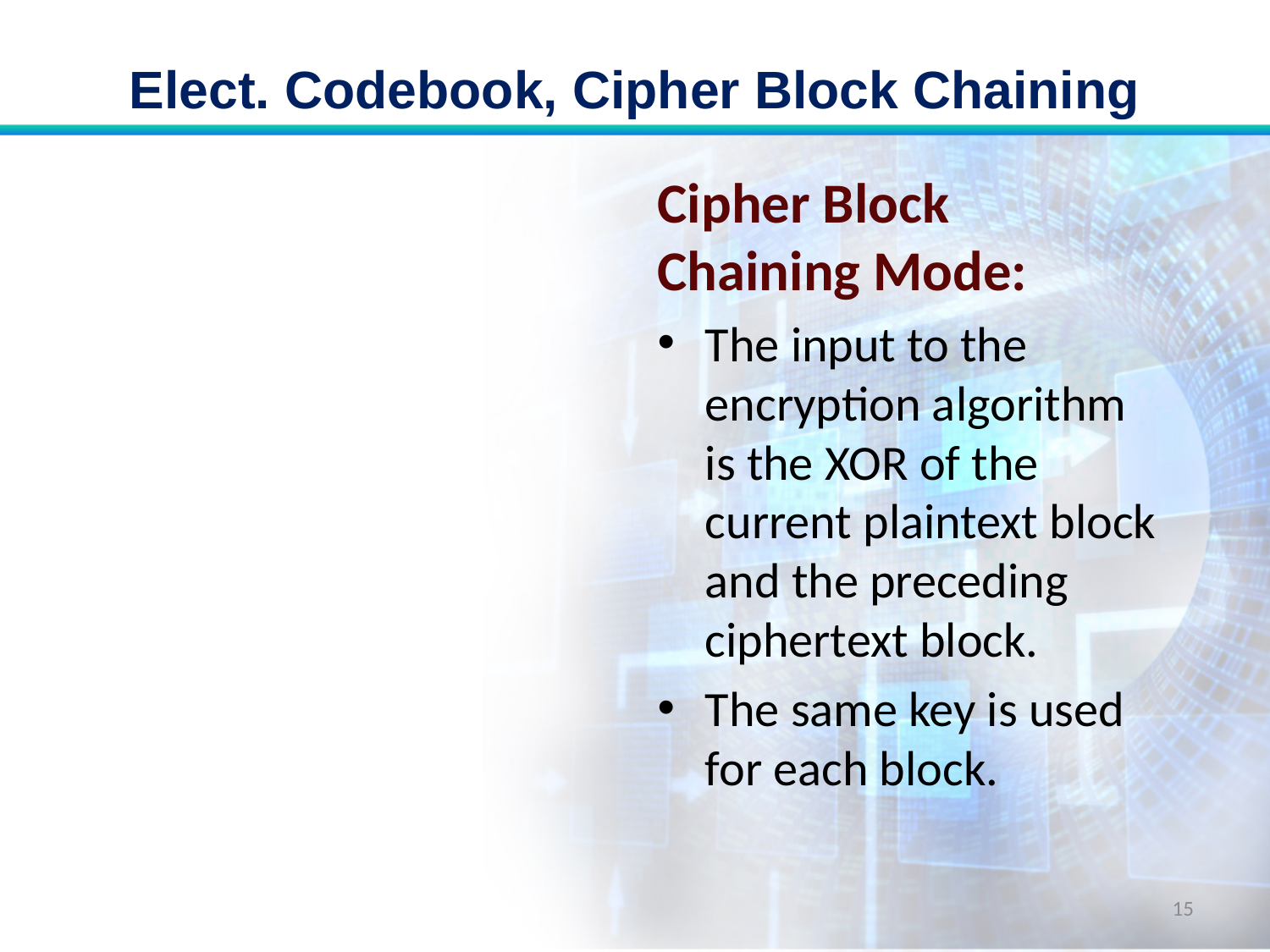

# Elect. Codebook, Cipher Block Chaining
Cipher Block Chaining Mode:
The input to the encryption algorithm is the XOR of the current plaintext block and the preceding ciphertext block.
The same key is used for each block.

15